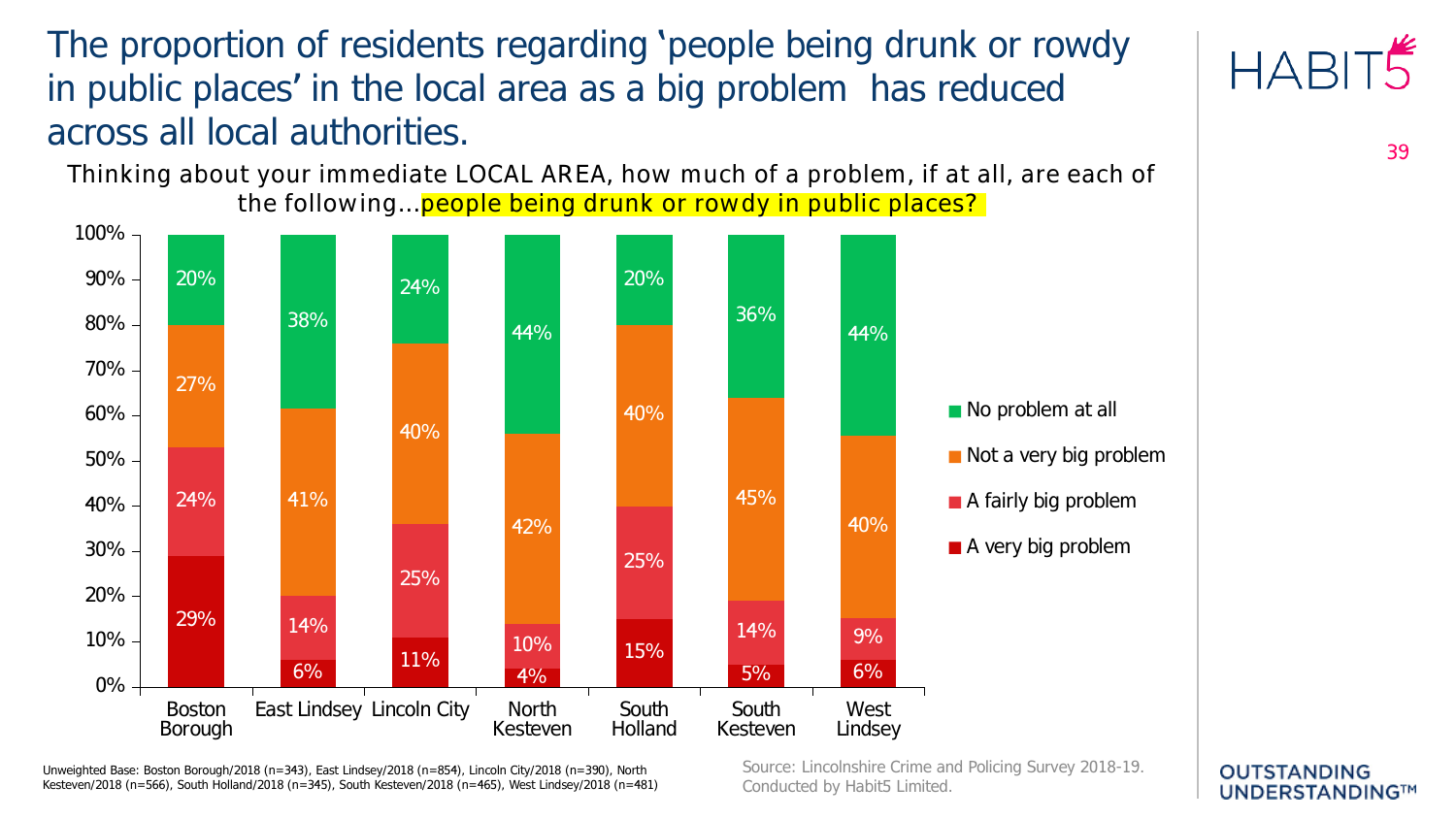

The proportion of residents regarding ‘people being drunk or rowdy in public places’ in the local area as a big problem  has reduced across all local authorities.
39
Thinking about your immediate LOCAL AREA, how much of a problem, if at all, are each of the following...people being drunk or rowdy in public places?

### Chart

| Category | A very big problem | A fairly big problem | Not a very big problem | No problem at all |
|---|---|---|---|---|
| Boston Borough | 0.29 | 0.24 | 0.27 | 0.2 |
| East Lindsey | 0.06 | 0.14 | 0.41 | 0.38 |
| Lincoln City | 0.11 | 0.25 | 0.4 | 0.24 |
| North Kesteven | 0.04 | 0.1 | 0.42 | 0.44 |
| South Holland | 0.15 | 0.25 | 0.4 | 0.2 |
| South Kesteven | 0.05 | 0.14 | 0.45 | 0.36 |
| West Lindsey | 0.06 | 0.09 | 0.4 | 0.44 |
Source: Lincolnshire Crime and Policing Survey 2018-19. Conducted by Habit5 Limited.
Unweighted Base: Boston Borough/2018 (n=343), East Lindsey/2018 (n=854), Lincoln City/2018 (n=390), North Kesteven/2018 (n=566), South Holland/2018 (n=345), South Kesteven/2018 (n=465), West Lindsey/2018 (n=481)